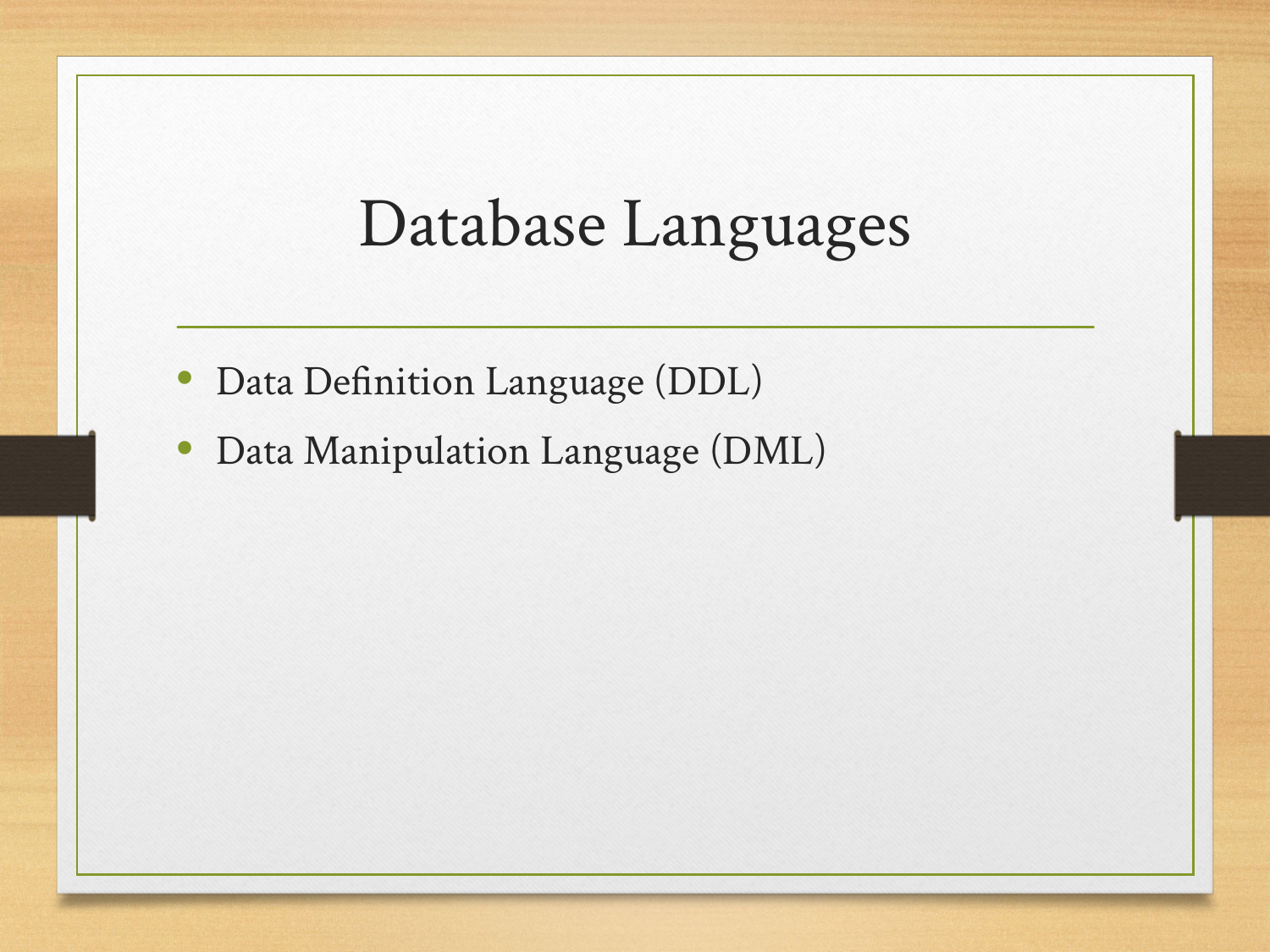

# Database Languages
Data Definition Language (DDL)
Data Manipulation Language (DML)